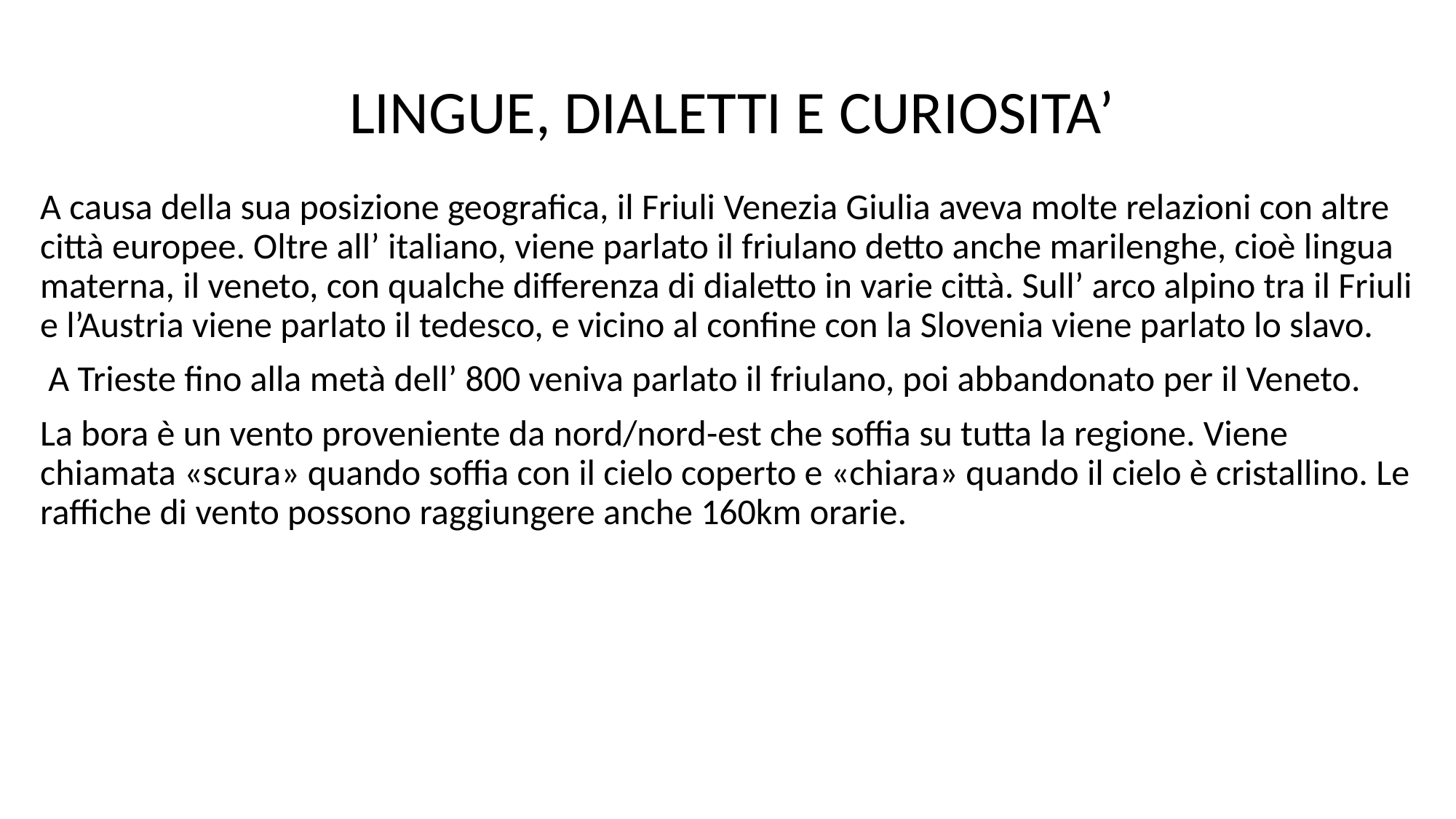

# LINGUE, DIALETTI E CURIOSITA’
A causa della sua posizione geografica, il Friuli Venezia Giulia aveva molte relazioni con altre città europee. Oltre all’ italiano, viene parlato il friulano detto anche marilenghe, cioè lingua materna, il veneto, con qualche differenza di dialetto in varie città. Sull’ arco alpino tra il Friuli e l’Austria viene parlato il tedesco, e vicino al confine con la Slovenia viene parlato lo slavo.
 A Trieste fino alla metà dell’ 800 veniva parlato il friulano, poi abbandonato per il Veneto.
La bora è un vento proveniente da nord/nord-est che soffia su tutta la regione. Viene chiamata «scura» quando soffia con il cielo coperto e «chiara» quando il cielo è cristallino. Le raffiche di vento possono raggiungere anche 160km orarie.